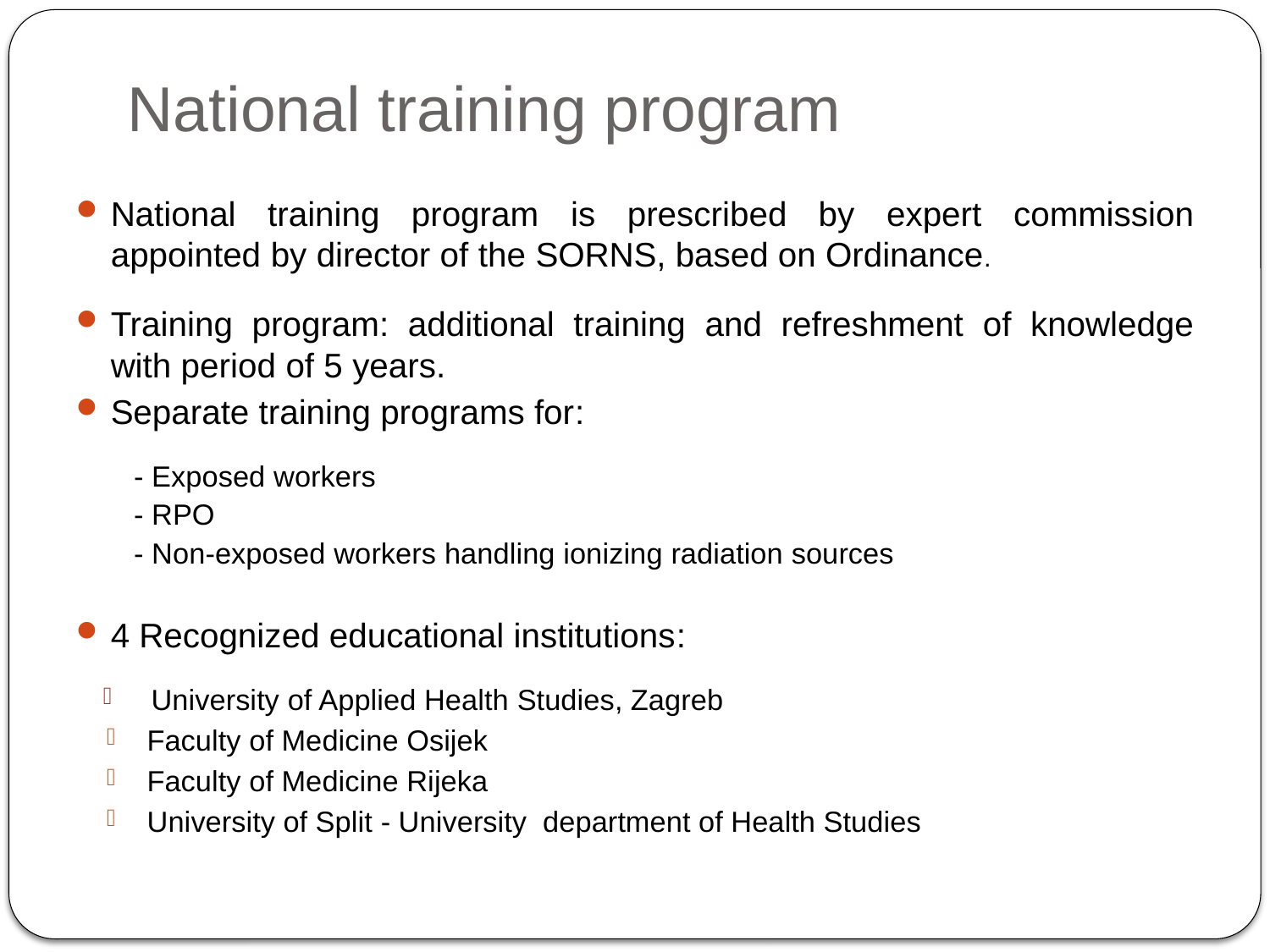

# National training program
National training program is prescribed by expert commission appointed by director of the SORNS, based on Ordinance.

Training program: additional training and refreshment of knowledge with period of 5 years.
Separate training programs for:

- Exposed workers
- RPO
- Non-exposed workers handling ionizing radiation sources

4 Recognized educational institutions:

 University of Applied Health Studies, Zagreb
 Faculty of Medicine Osijek
 Faculty of Medicine Rijeka
 University of Split - University  department of Health Studies